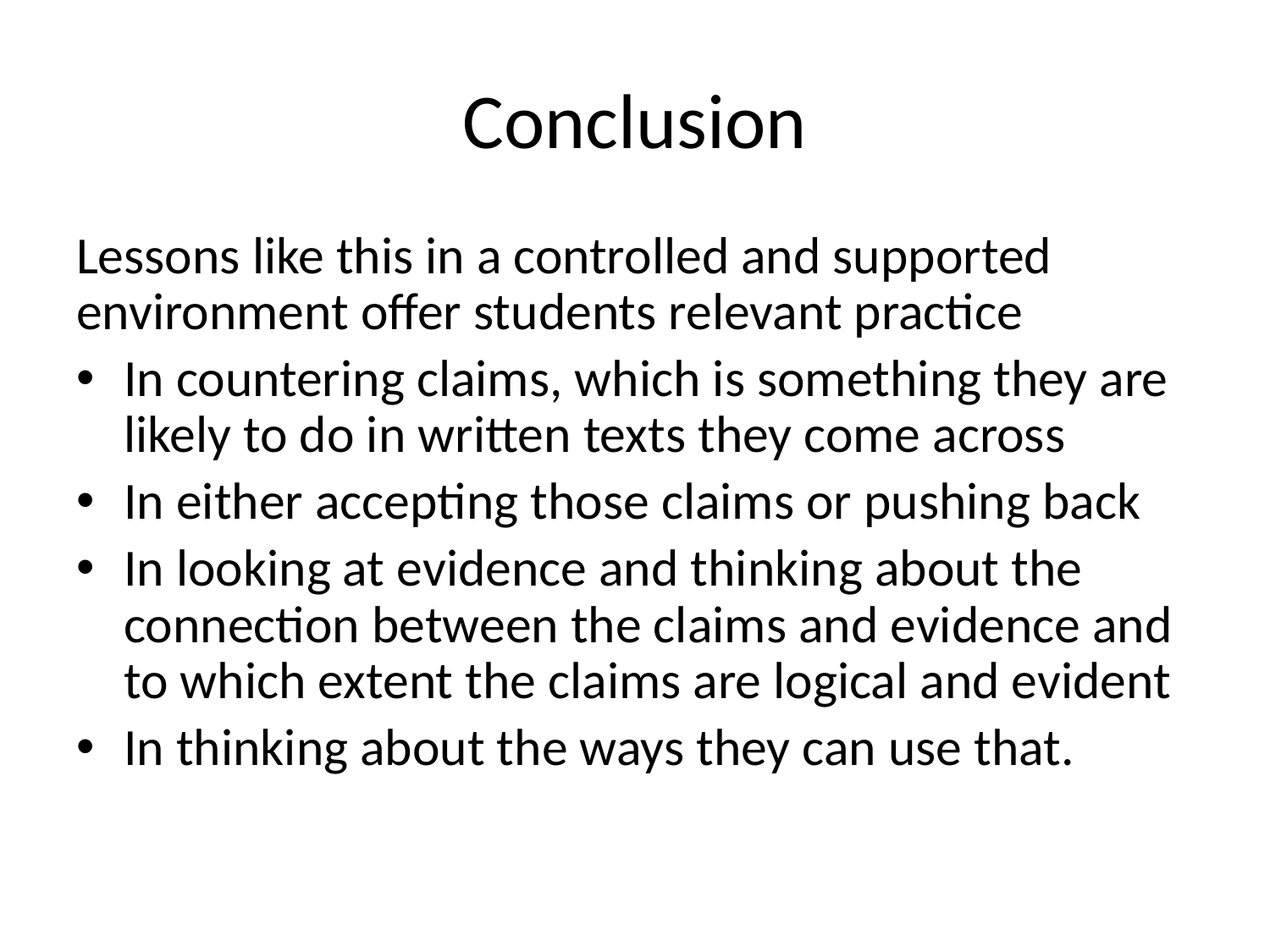

# Conclusion
Lessons like this in a controlled and supported  environment offer students relevant practice
In countering claims, which is something they are likely to do in written texts they come across
In either accepting those claims or pushing back
In looking at evidence and thinking about the connection between the claims and evidence and to which extent the claims are logical and evident
In thinking about the ways they can use that.